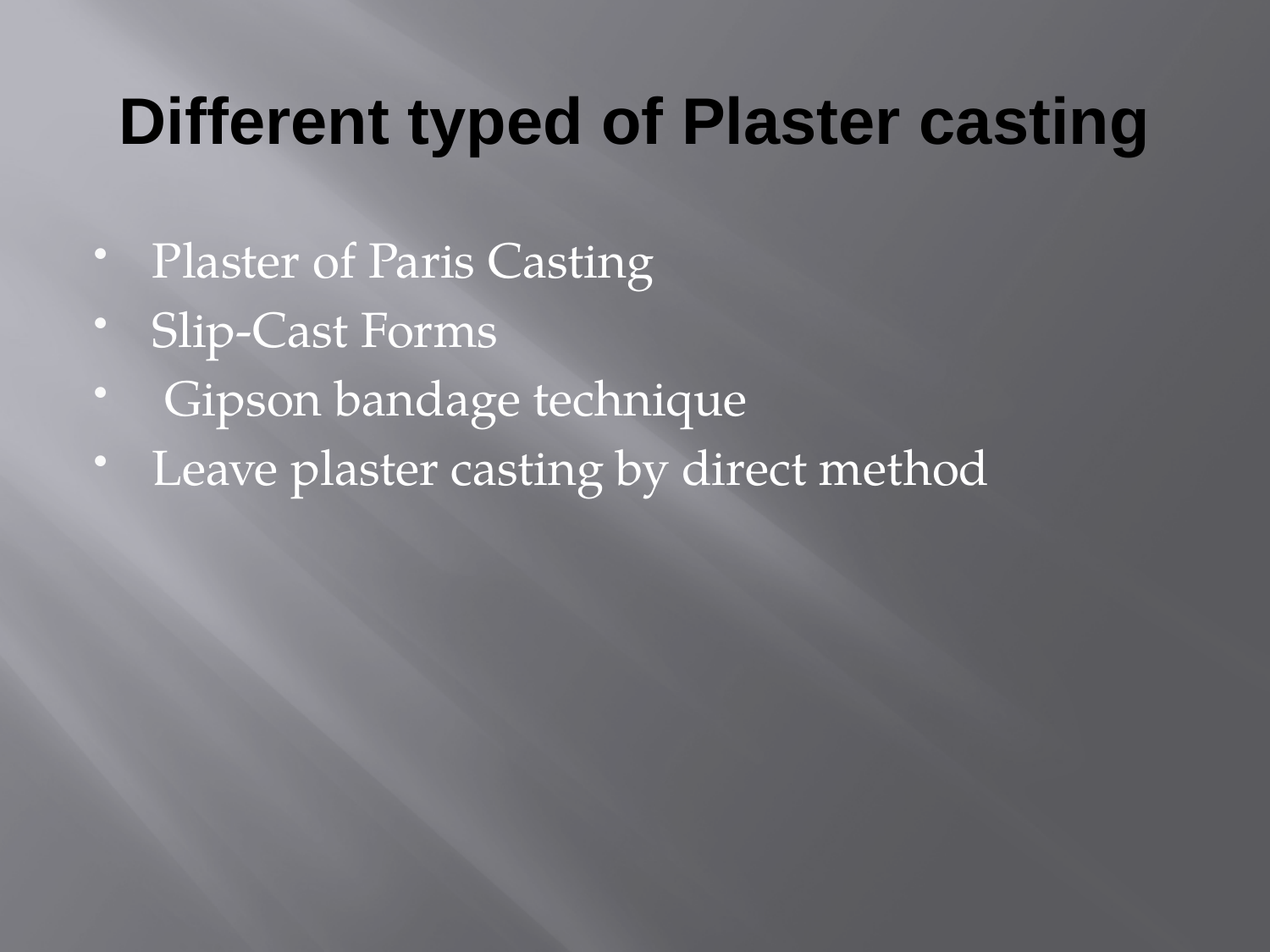

# Different typed of Plaster casting
Plaster of Paris Casting
Slip-Cast Forms
 Gipson bandage technique
Leave plaster casting by direct method